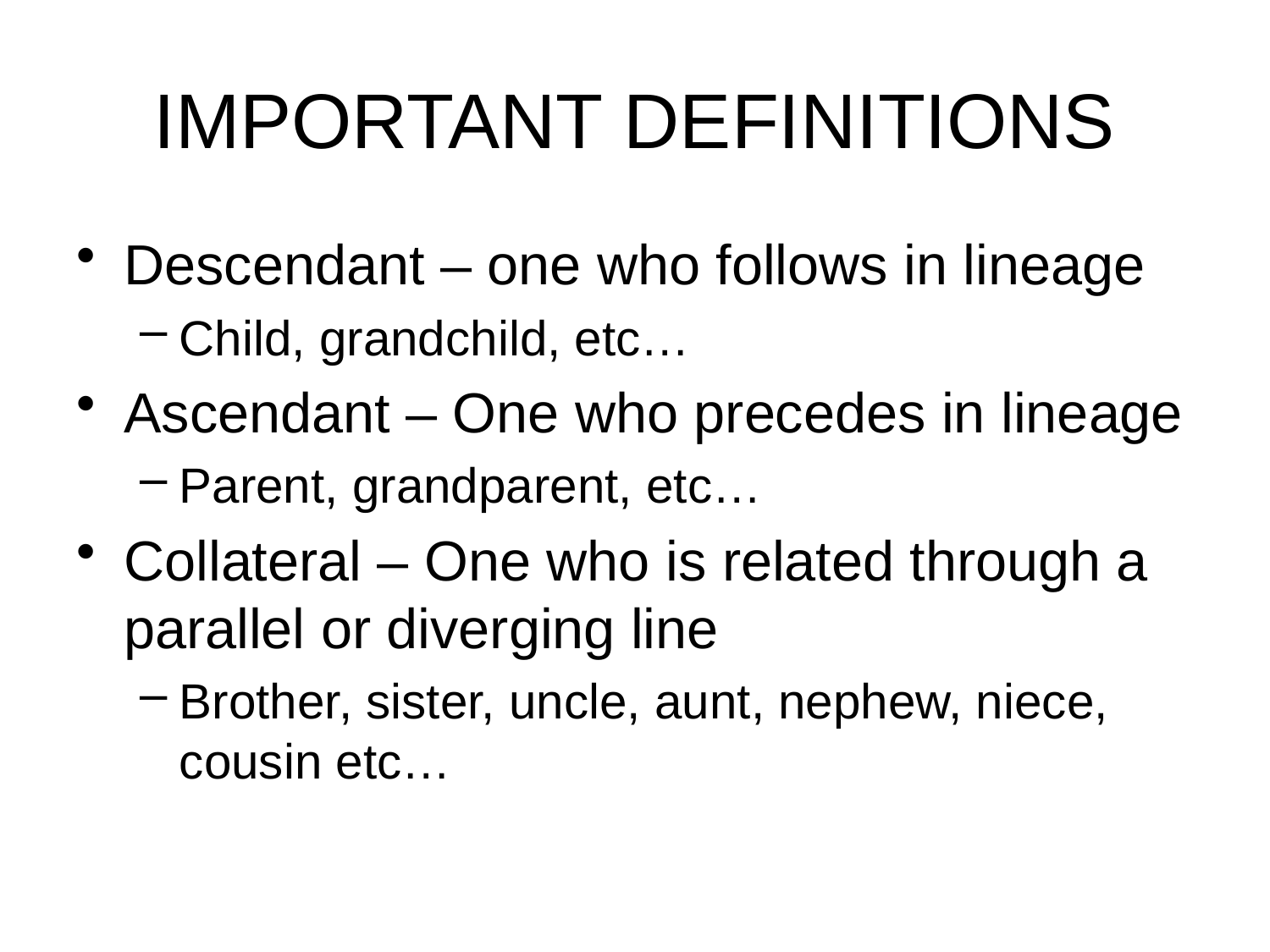

# IMPORTANT DEFINITIONS
Descendant – one who follows in lineage
Child, grandchild, etc…
Ascendant – One who precedes in lineage
Parent, grandparent, etc…
Collateral – One who is related through a parallel or diverging line
Brother, sister, uncle, aunt, nephew, niece, cousin etc…